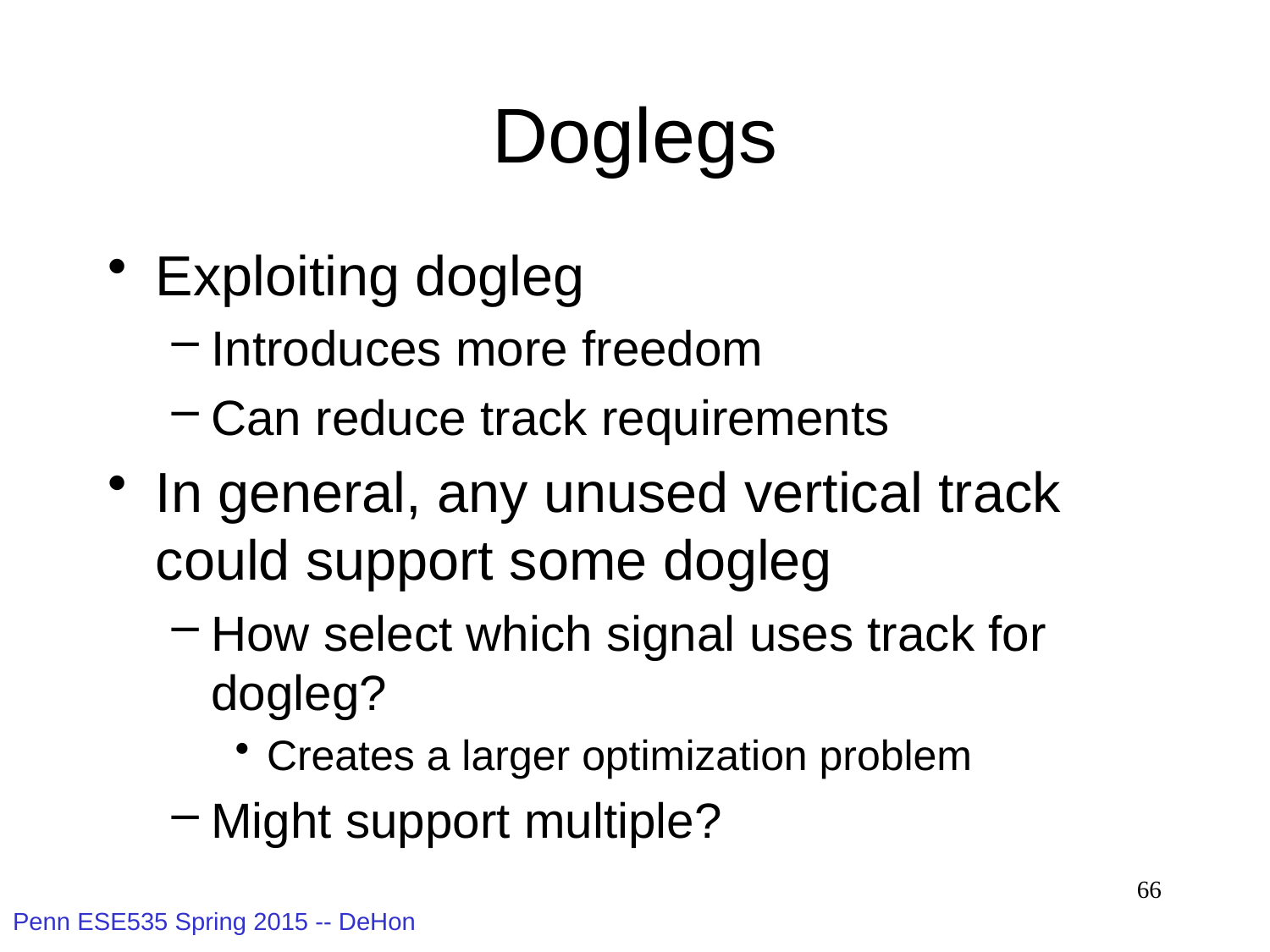

# Doglegs
Exploiting dogleg
Introduces more freedom
Can reduce track requirements
In general, any unused vertical track could support some dogleg
How select which signal uses track for dogleg?
Creates a larger optimization problem
Might support multiple?
66
Penn ESE535 Spring 2015 -- DeHon